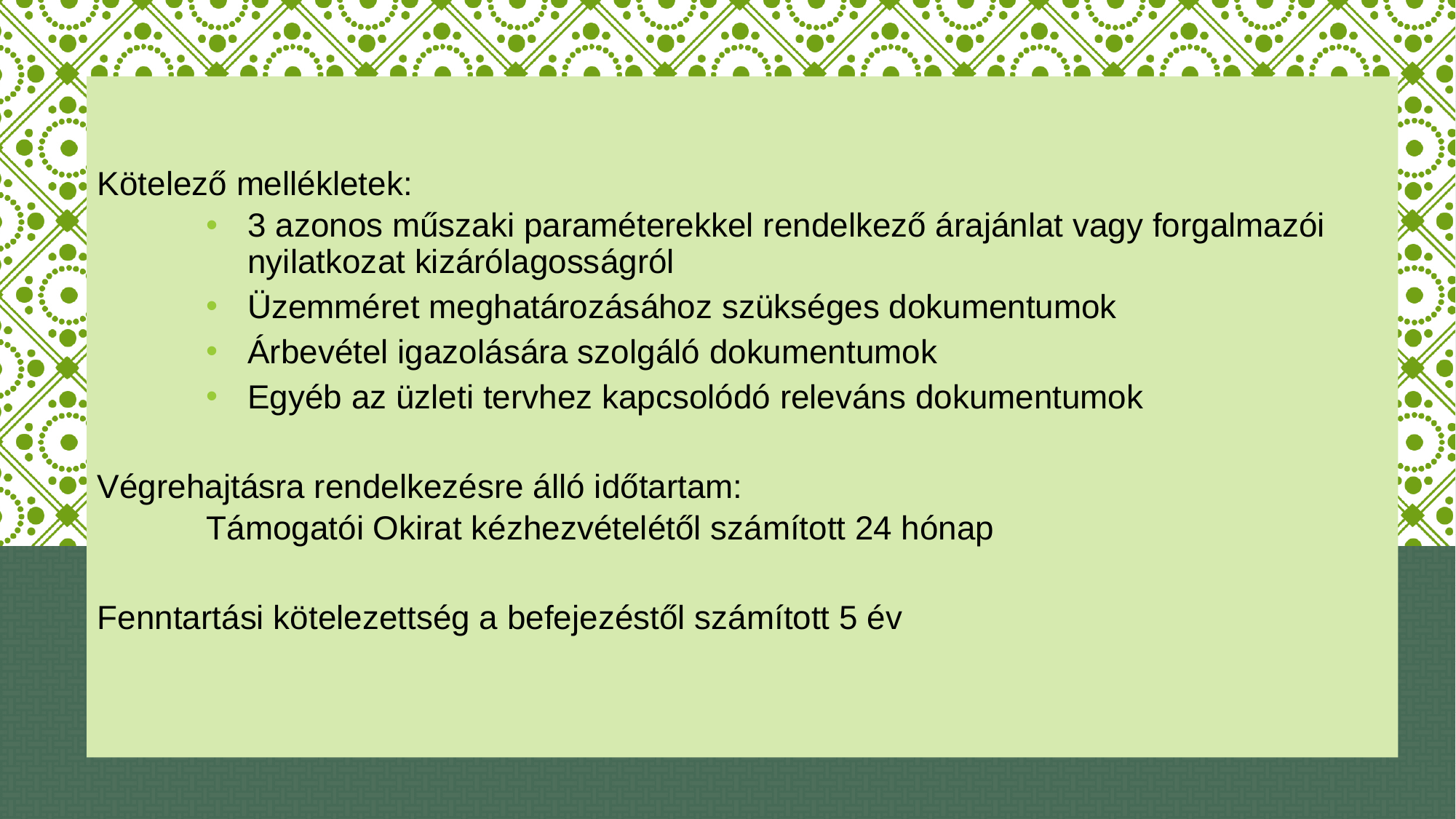

Kötelező mellékletek:
3 azonos műszaki paraméterekkel rendelkező árajánlat vagy forgalmazói nyilatkozat kizárólagosságról
Üzemméret meghatározásához szükséges dokumentumok
Árbevétel igazolására szolgáló dokumentumok
Egyéb az üzleti tervhez kapcsolódó releváns dokumentumok

Végrehajtásra rendelkezésre álló időtartam:
Támogatói Okirat kézhezvételétől számított 24 hónap

Fenntartási kötelezettség a befejezéstől számított 5 év